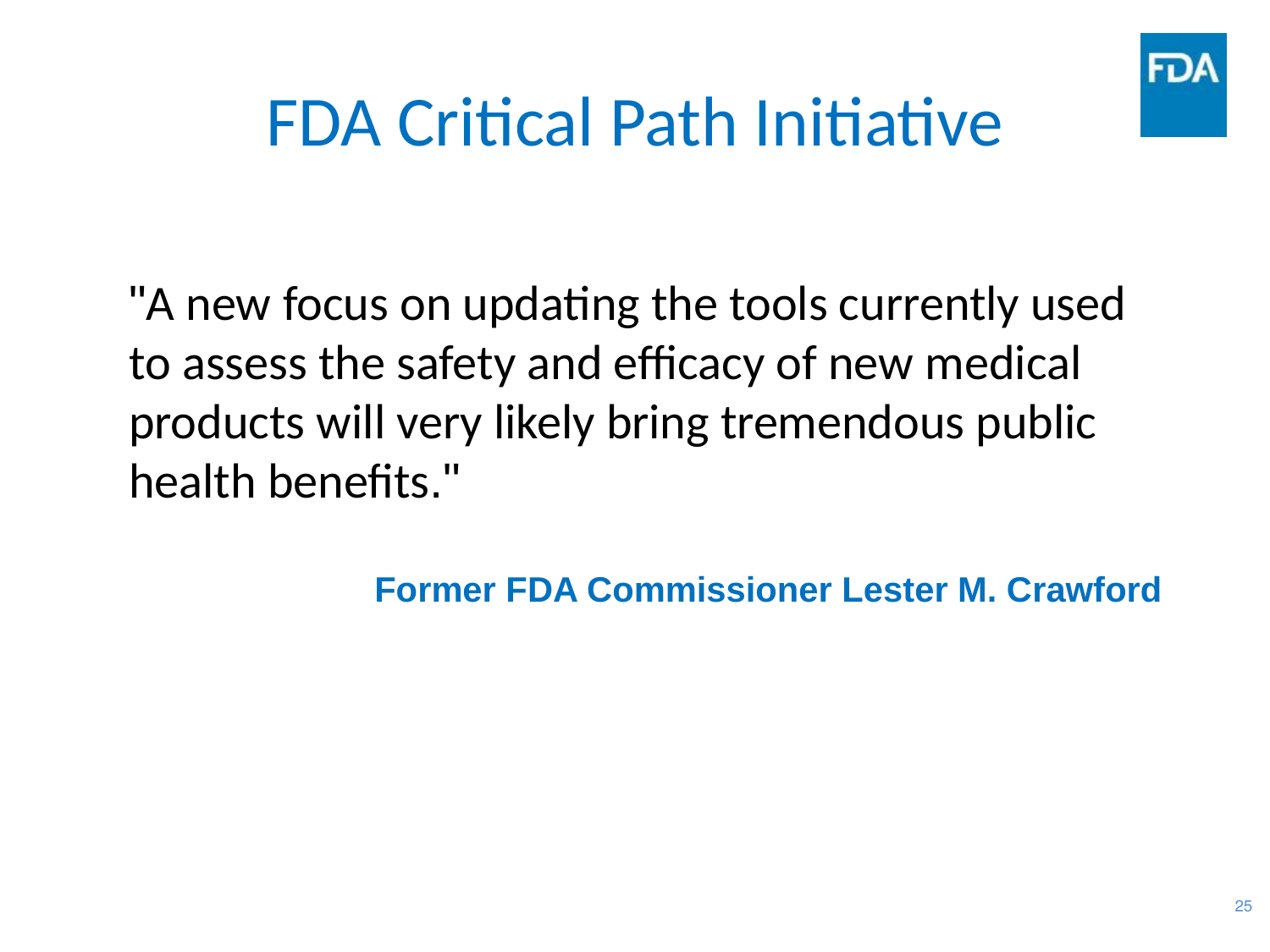

# FDA Critical Path Initiative
"A new focus on updating the tools currently used to assess the safety and efficacy of new medical products will very likely bring tremendous public health benefits."

Former FDA Commissioner Lester M. Crawford